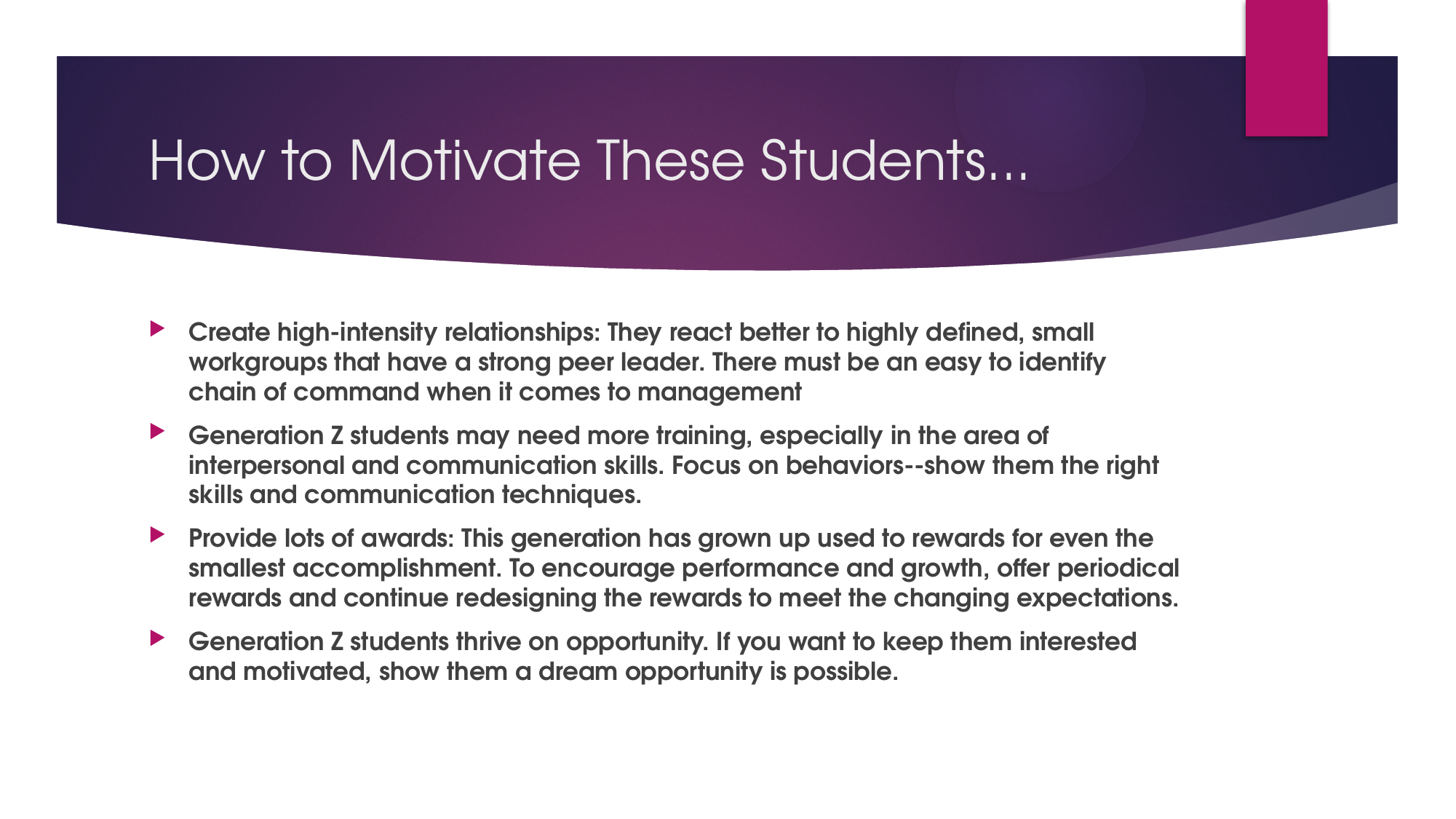

# How to Motivate These Students...
Create high-intensity relationships: They react better to highly defined, small workgroups that have a strong peer leader. There must be an easy to identify chain of command when it comes to management
Generation Z students may need more training, especially in the area of interpersonal and communication skills. Focus on behaviors--show them the right skills and communication techniques.
Provide lots of awards: This generation has grown up used to rewards for even the smallest accomplishment. To encourage performance and growth, offer periodical rewards and continue redesigning the rewards to meet the changing expectations.
Generation Z students thrive on opportunity. If you want to keep them interested and motivated, show them a dream opportunity is possible.